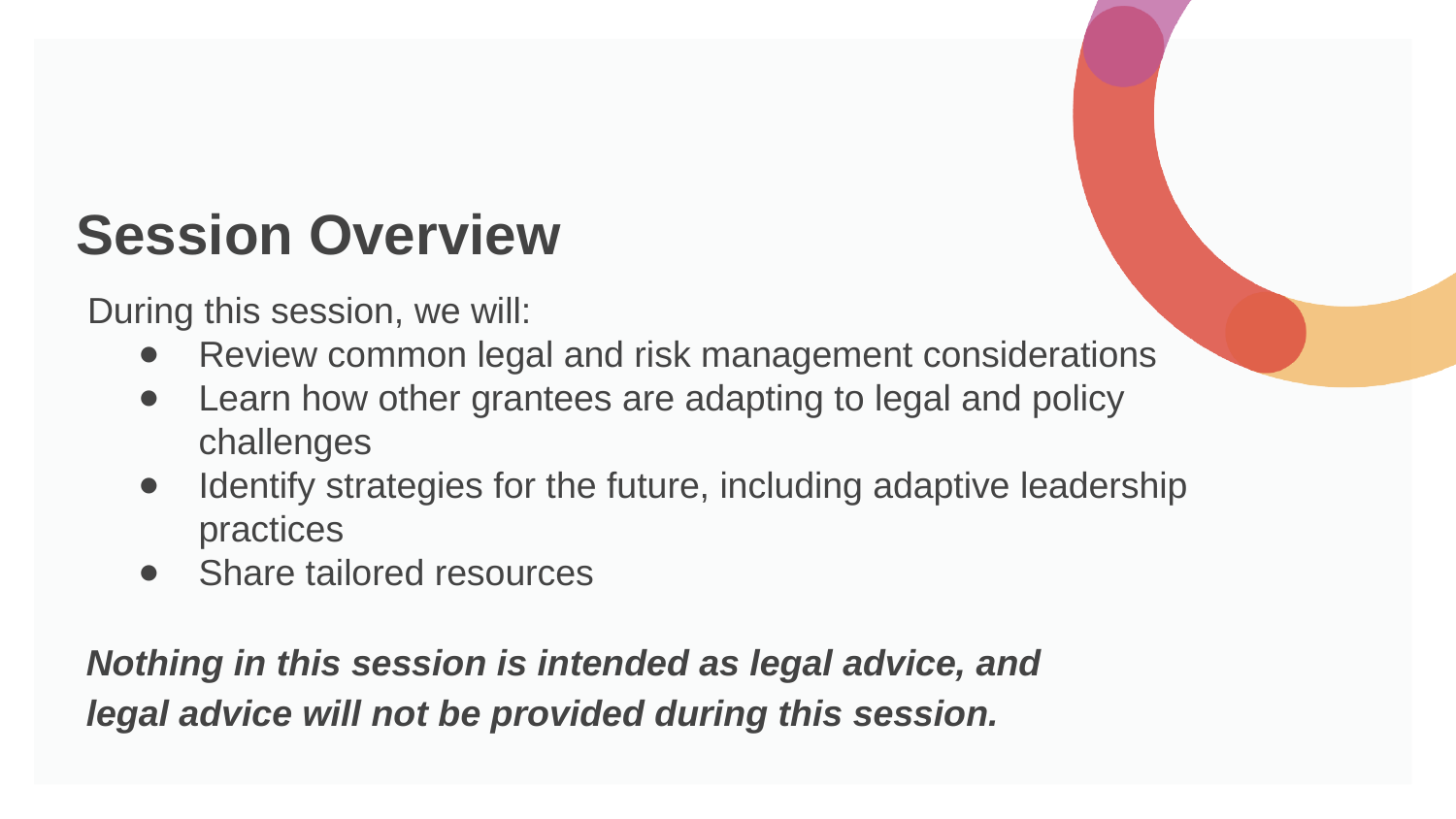

# Session Overview
During this session, we will:
Review common legal and risk management considerations
Learn how other grantees are adapting to legal and policy challenges
Identify strategies for the future, including adaptive leadership practices
Share tailored resources
Nothing in this session is intended as legal advice, and
legal advice will not be provided during this session.